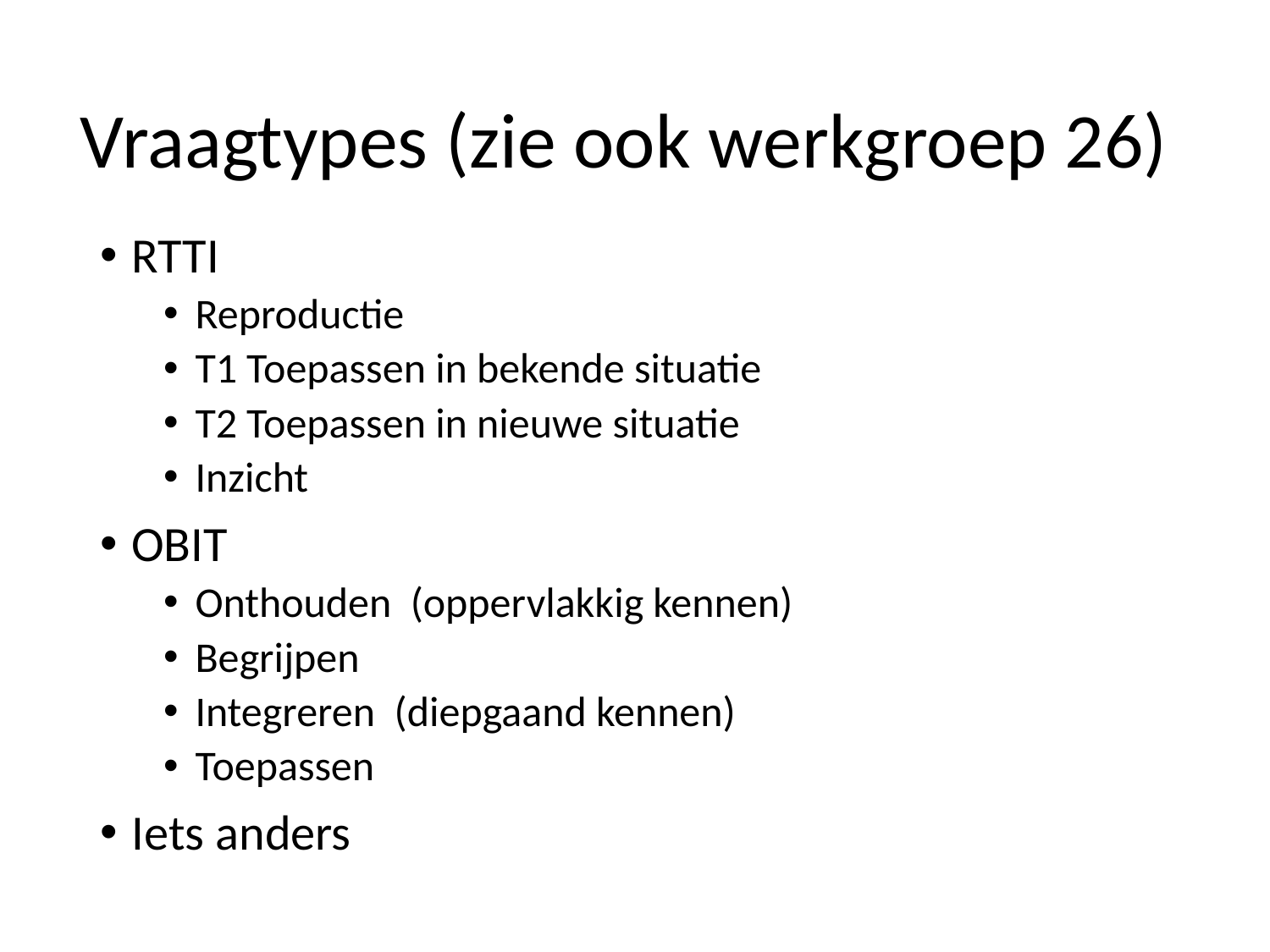

# Vraagtypes (zie ook werkgroep 26)
RTTI
Reproductie
T1 Toepassen in bekende situatie
T2 Toepassen in nieuwe situatie
Inzicht
OBIT
Onthouden  (oppervlakkig kennen)
Begrijpen
Integreren  (diepgaand kennen)
Toepassen
Iets anders